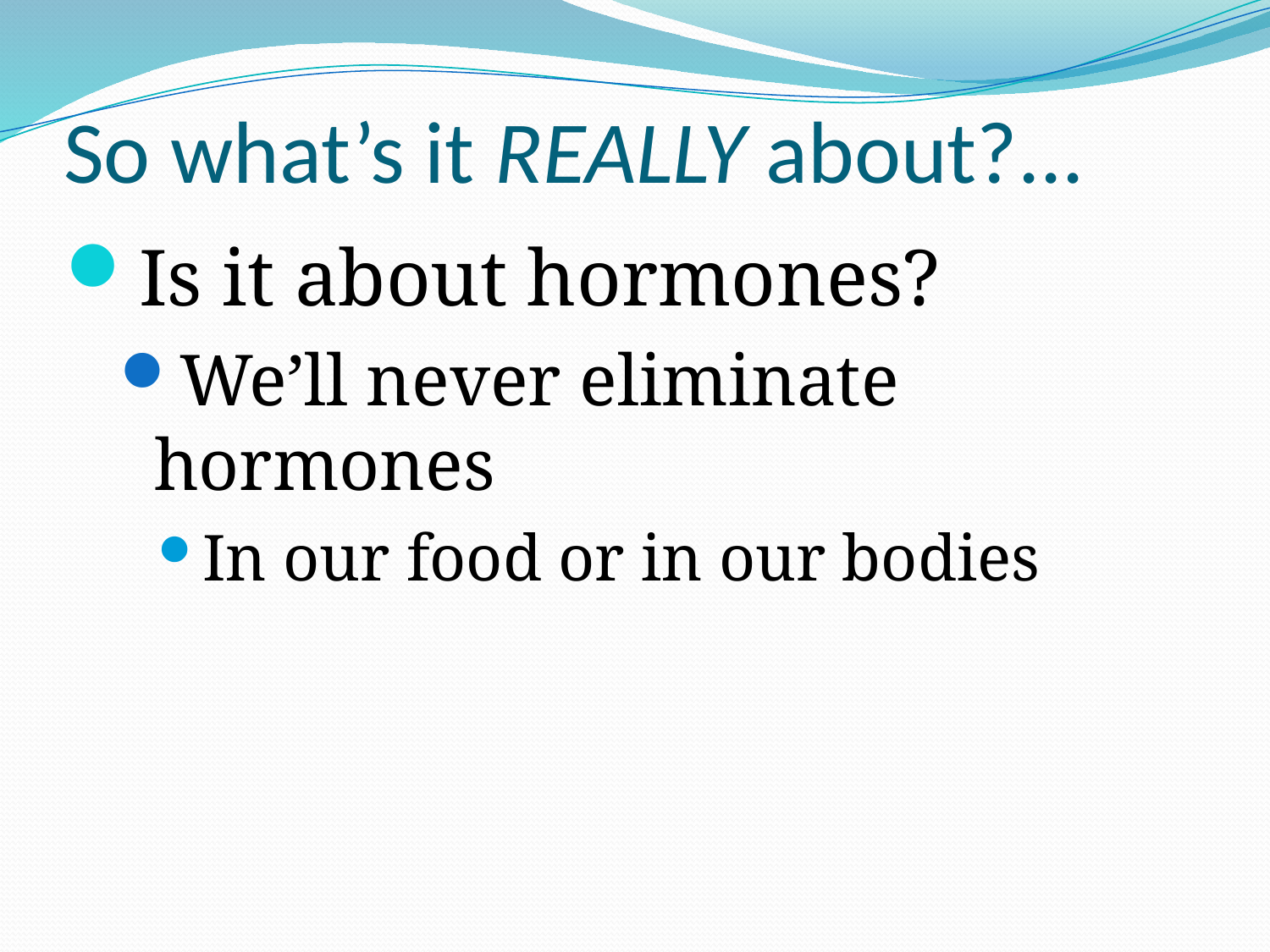

# So what’s it REALLY about?...
Is it about hormones?
We’ll never eliminate hormones
In our food or in our bodies